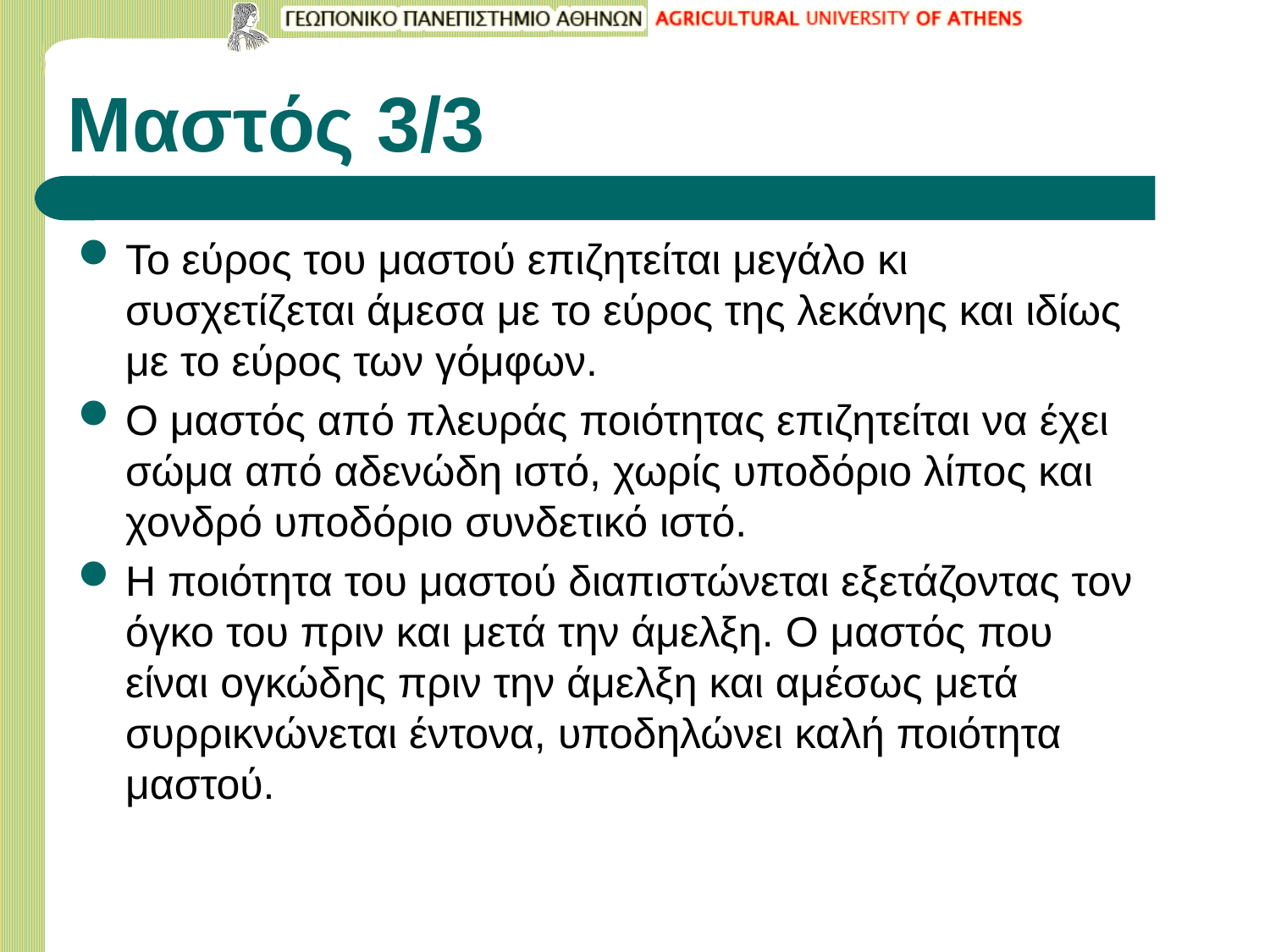

# Μαστός 3/3
Το εύρος του μαστού επιζητείται μεγάλο κι συσχετίζεται άμεσα με το εύρος της λεκάνης και ιδίως με το εύρος των γόμφων.
Ο μαστός από πλευράς ποιότητας επιζητείται να έχει σώμα από αδενώδη ιστό, χωρίς υποδόριο λίπος και χονδρό υποδόριο συνδετικό ιστό.
Η ποιότητα του μαστού διαπιστώνεται εξετάζοντας τον όγκο του πριν και μετά την άμελξη. Ο μαστός που είναι ογκώδης πριν την άμελξη και αμέσως μετά συρρικνώνεται έντονα, υποδηλώνει καλή ποιότητα μαστού.